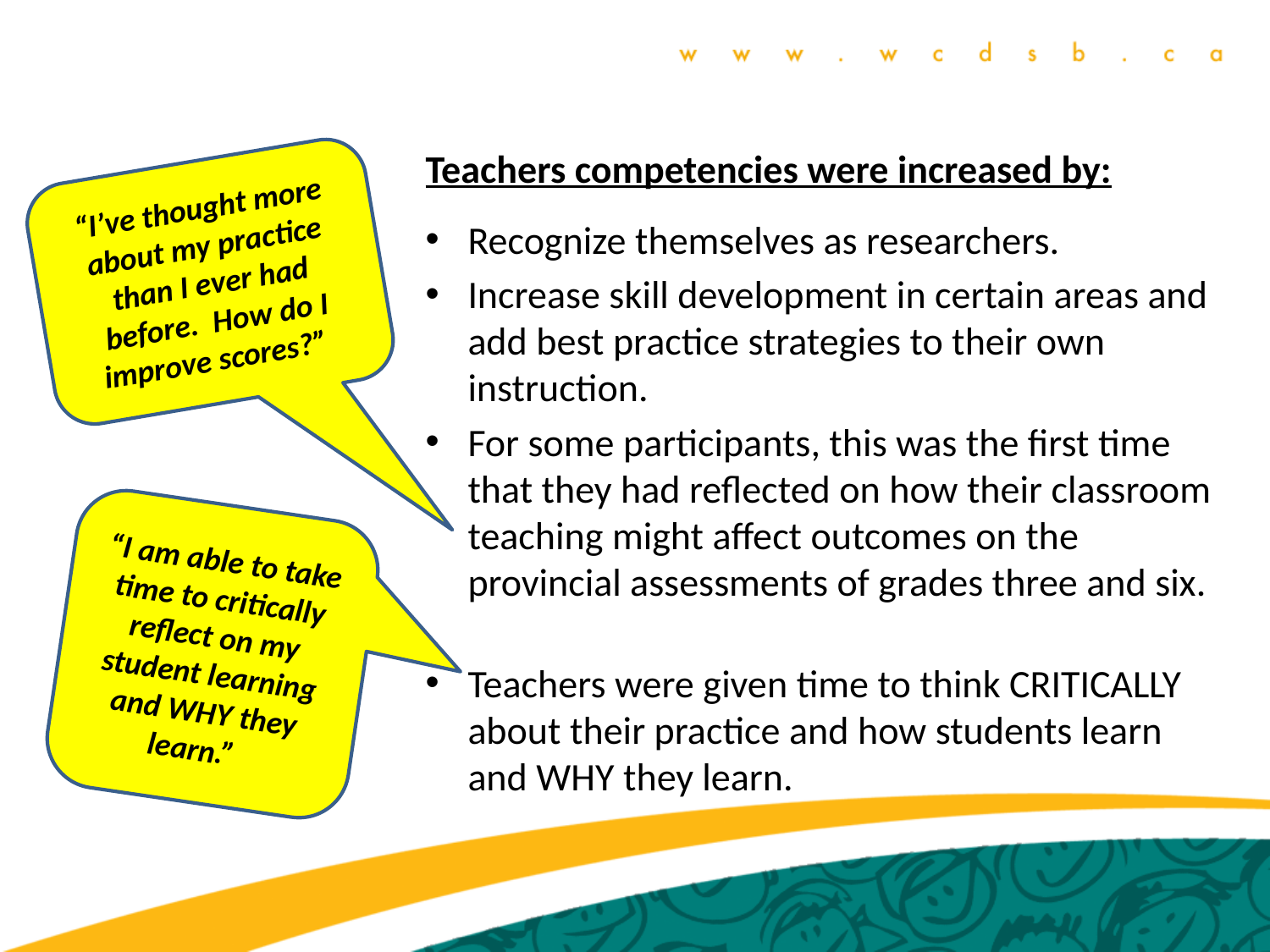

#
Teachers competencies were increased by:

Recognize themselves as researchers.
Increase skill development in certain areas and add best practice strategies to their own instruction.
For some participants, this was the first time that they had reflected on how their classroom teaching might affect outcomes on the provincial assessments of grades three and six.
Teachers were given time to think CRITICALLY about their practice and how students learn and WHY they learn.

“I’ve thought more about my practice than I ever had before.  How do I improve scores?”
“I am able to take time to critically reflect on my student learning and WHY they learn.”